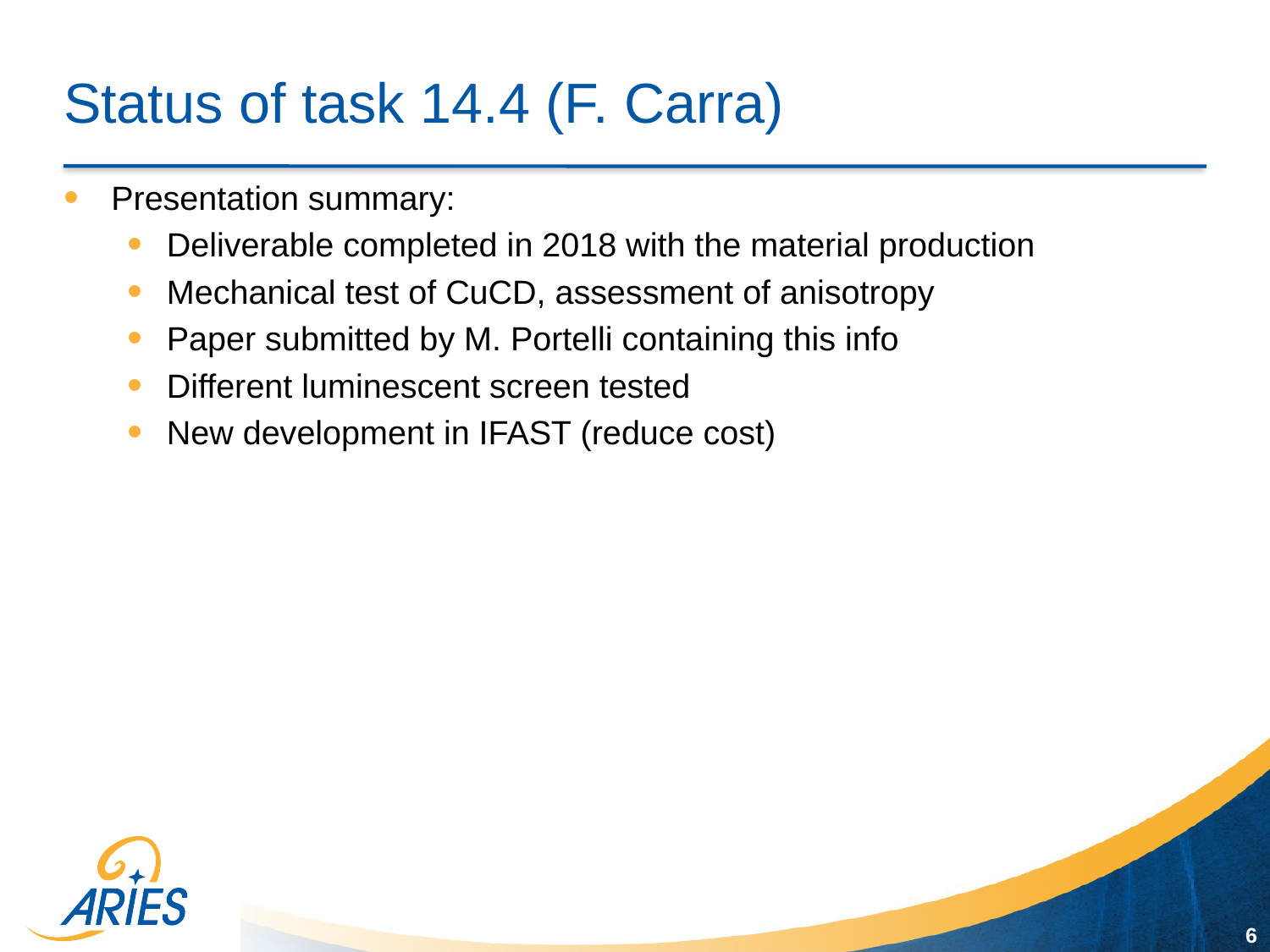

# Status of task 14.4 (F. Carra)
Presentation summary:
Deliverable completed in 2018 with the material production
Mechanical test of CuCD, assessment of anisotropy
Paper submitted by M. Portelli containing this info
Different luminescent screen tested
New development in IFAST (reduce cost)
6